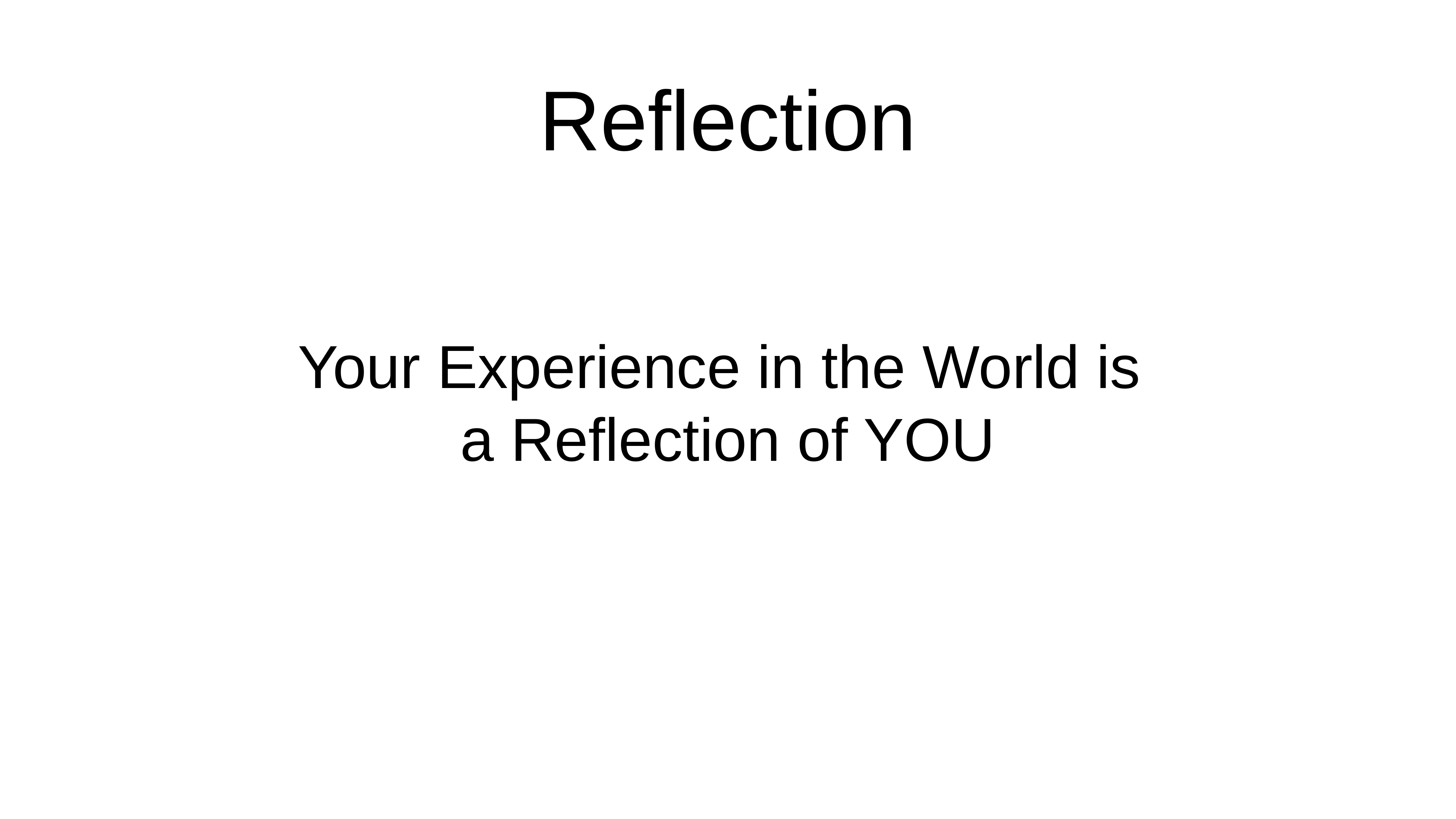

Reflection
Your Experience in the World is
a Reflection of YOU